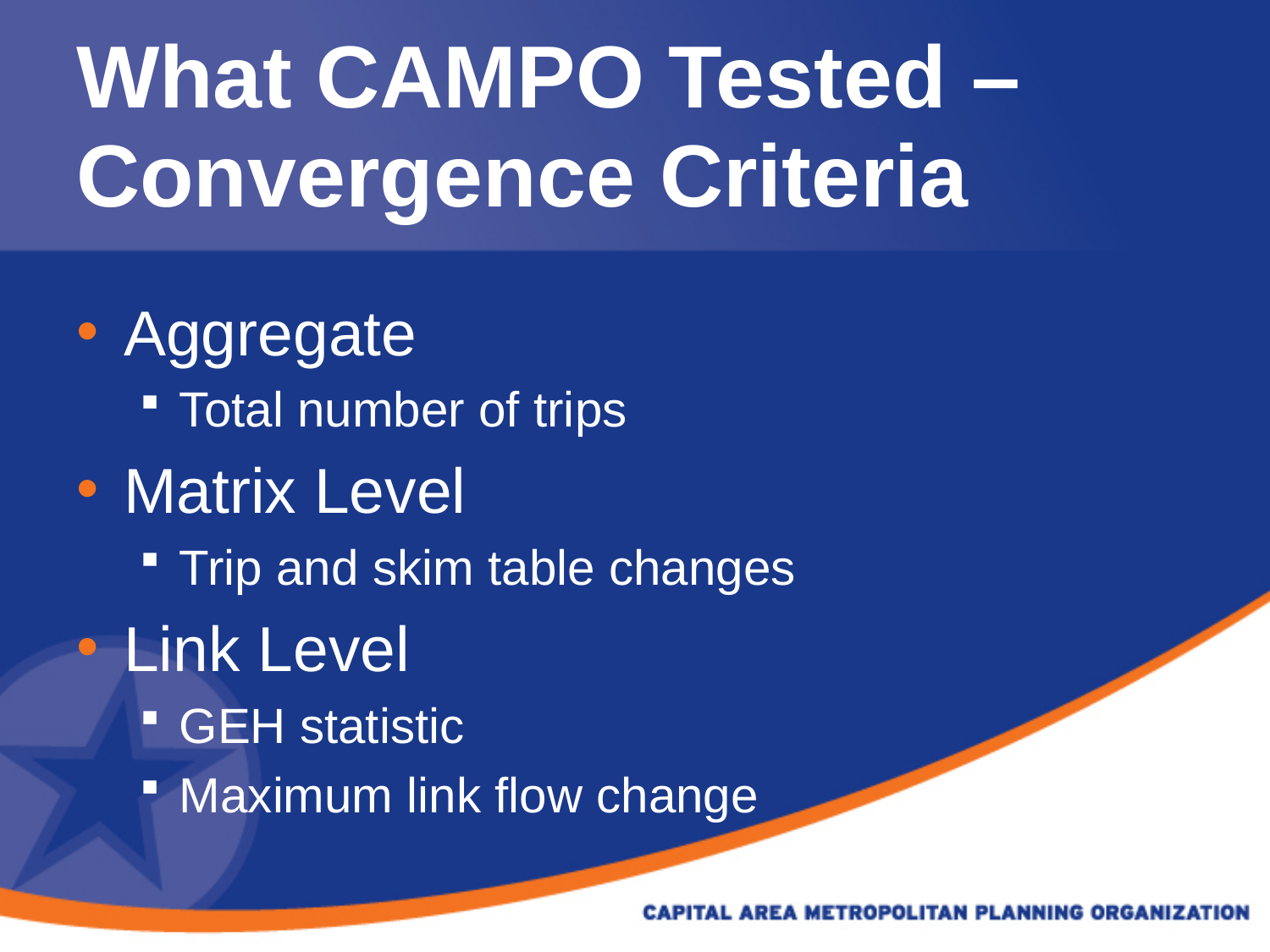

# What CAMPO Tested – Convergence Criteria
Aggregate
Total number of trips
Matrix Level
Trip and skim table changes
Link Level
GEH statistic
Maximum link flow change